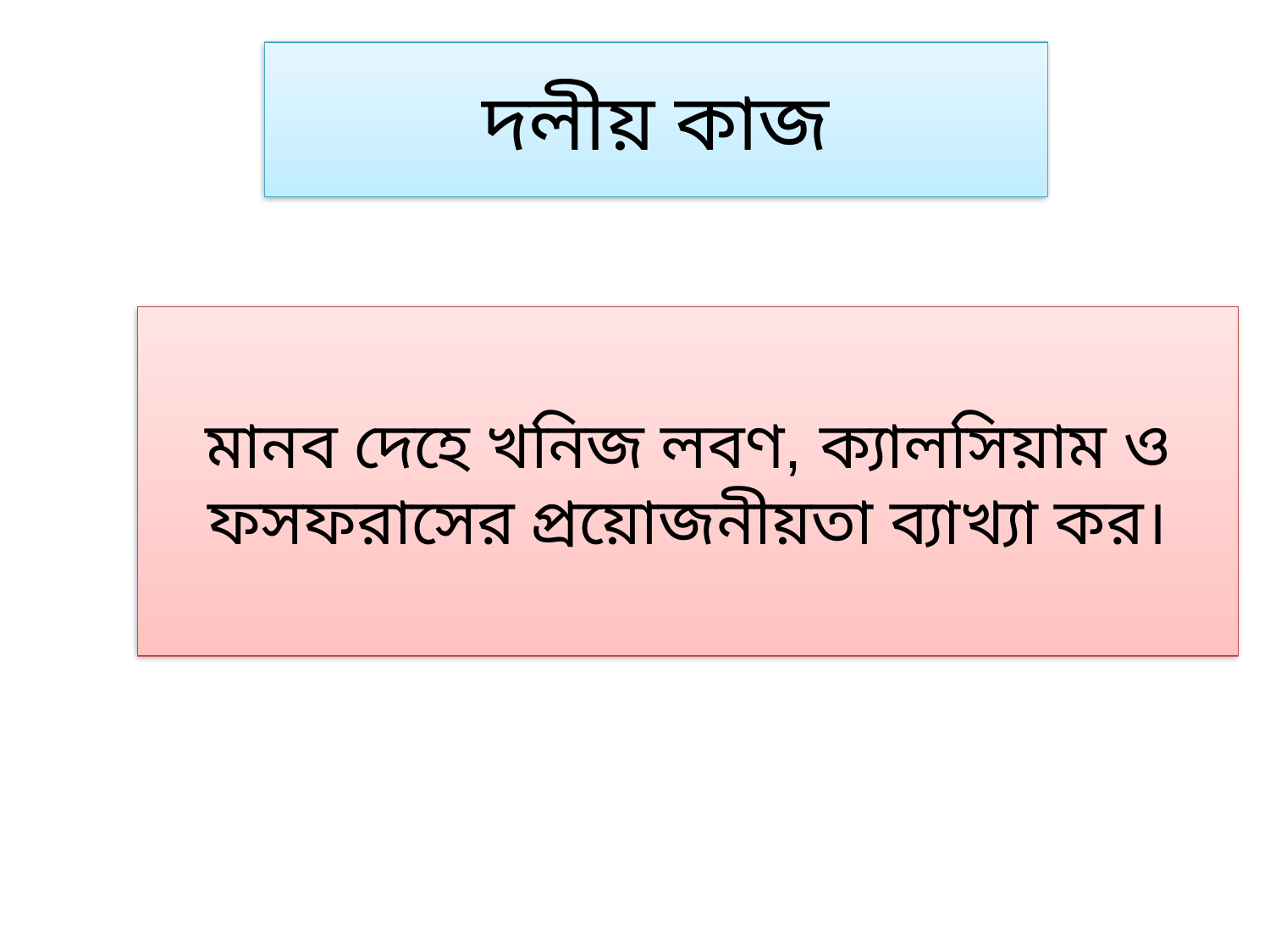

# দলীয় কাজ
মানব দেহে খনিজ লবণ, ক্যালসিয়াম ও ফসফরাসের প্রয়োজনীয়তা ব্যাখ্যা কর।